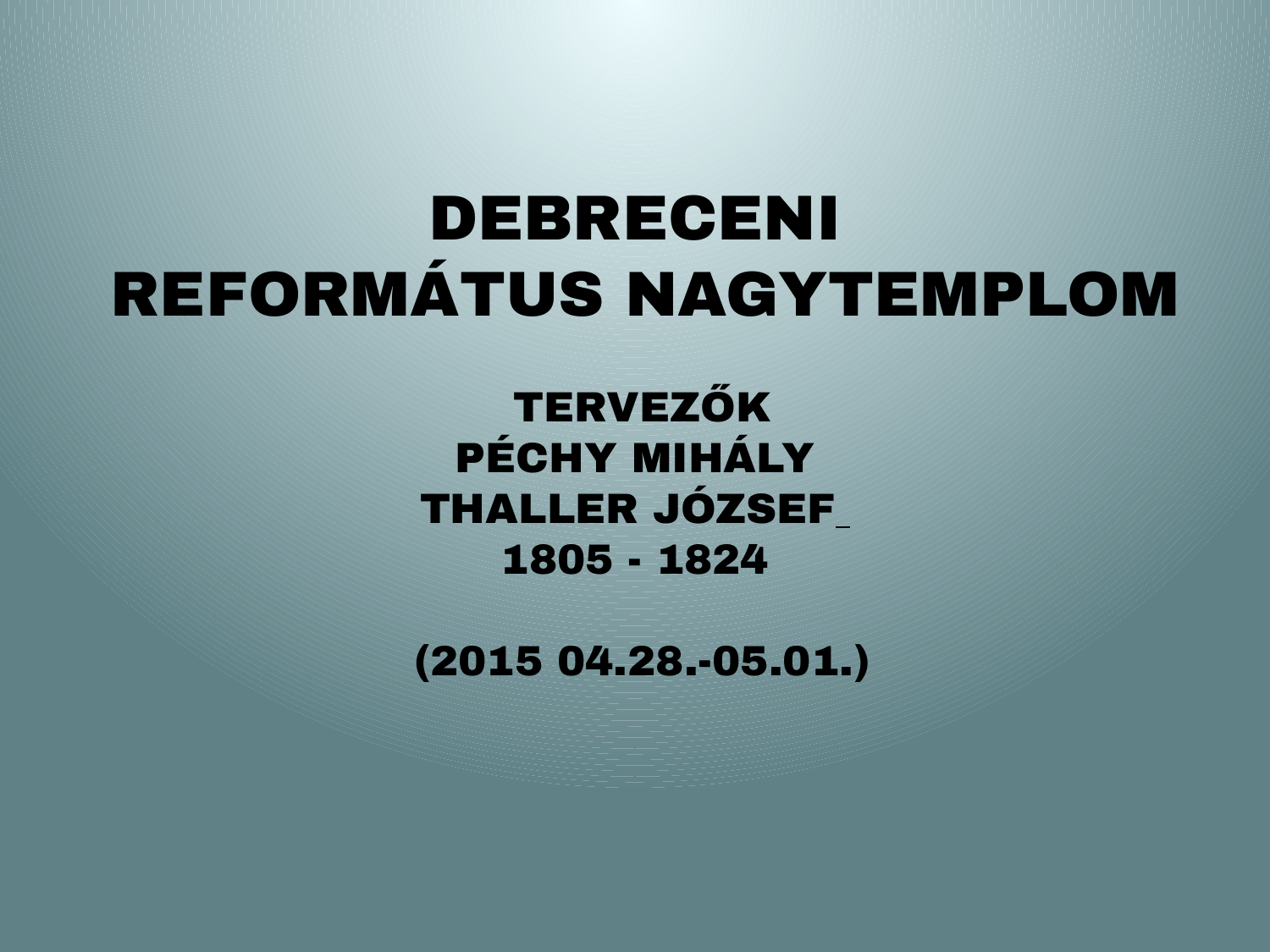

DEBRECENI
 REFORMÁTUS NAGYTEMPLOM

 TERVEZŐK
 PÉCHY MIHÁLY
THALLER JÓZSEF
1805 - 1824

 (2015 04.28.-05.01.)